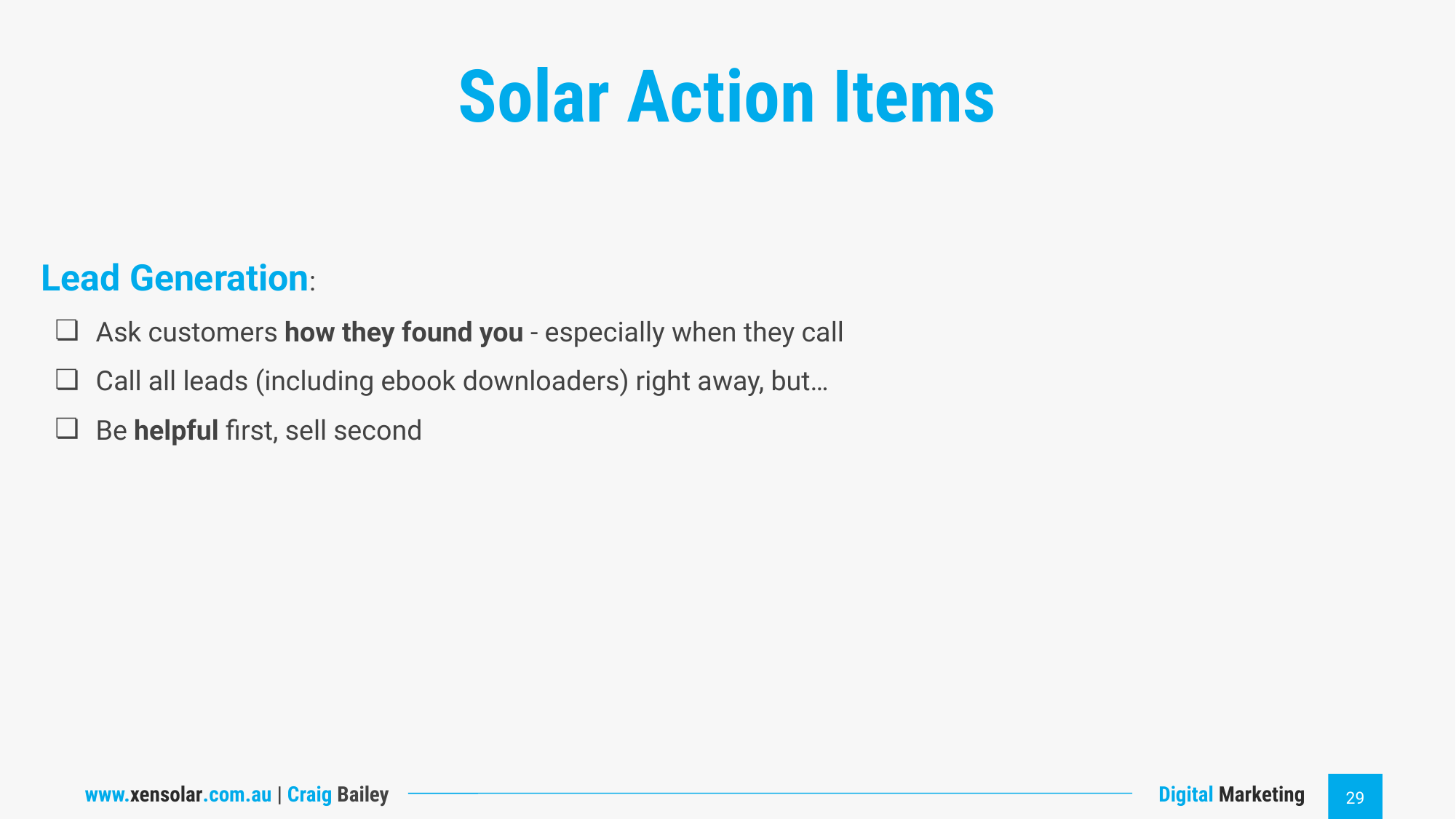

Solar Action Items

Lead Generation:
Ask customers how they found you - especially when they call
Call all leads (including ebook downloaders) right away, but…
Be helpful first, sell second